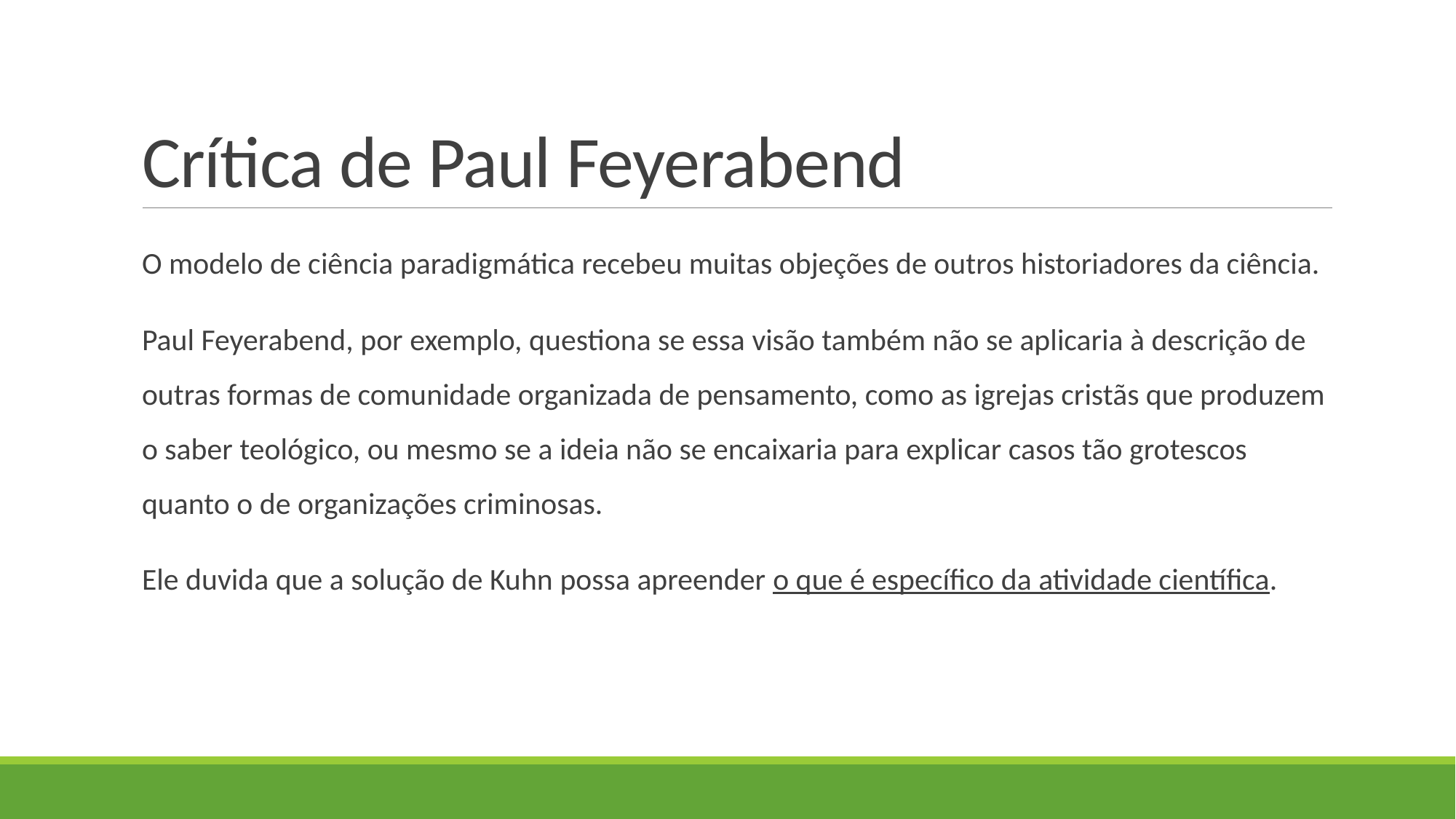

# Crítica de Paul Feyerabend
O modelo de ciência paradigmática recebeu muitas objeções de outros historiadores da ciência.
Paul Feyerabend, por exemplo, questiona se essa visão também não se aplicaria à descrição de outras formas de comunidade organizada de pensamento, como as igrejas cristãs que produzem o saber teológico, ou mesmo se a ideia não se encaixaria para explicar casos tão grotescos quanto o de organizações criminosas.
Ele duvida que a solução de Kuhn possa apreender o que é específico da atividade científica.